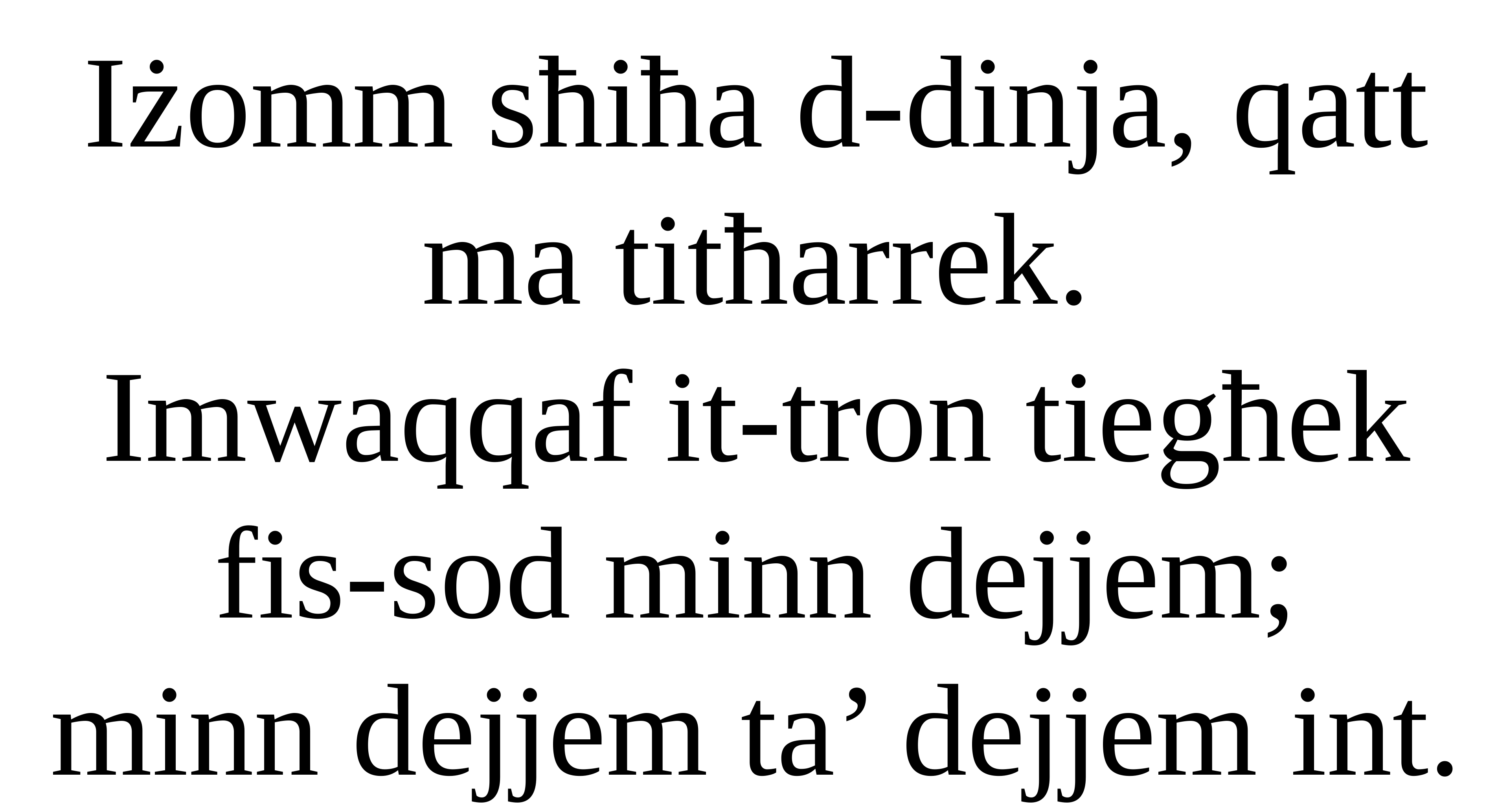

Iżomm sħiħa d-dinja, qatt ma titħarrek.
Imwaqqaf it-tron tiegħek fis-sod minn dejjem;
minn dejjem ta’ dejjem int.